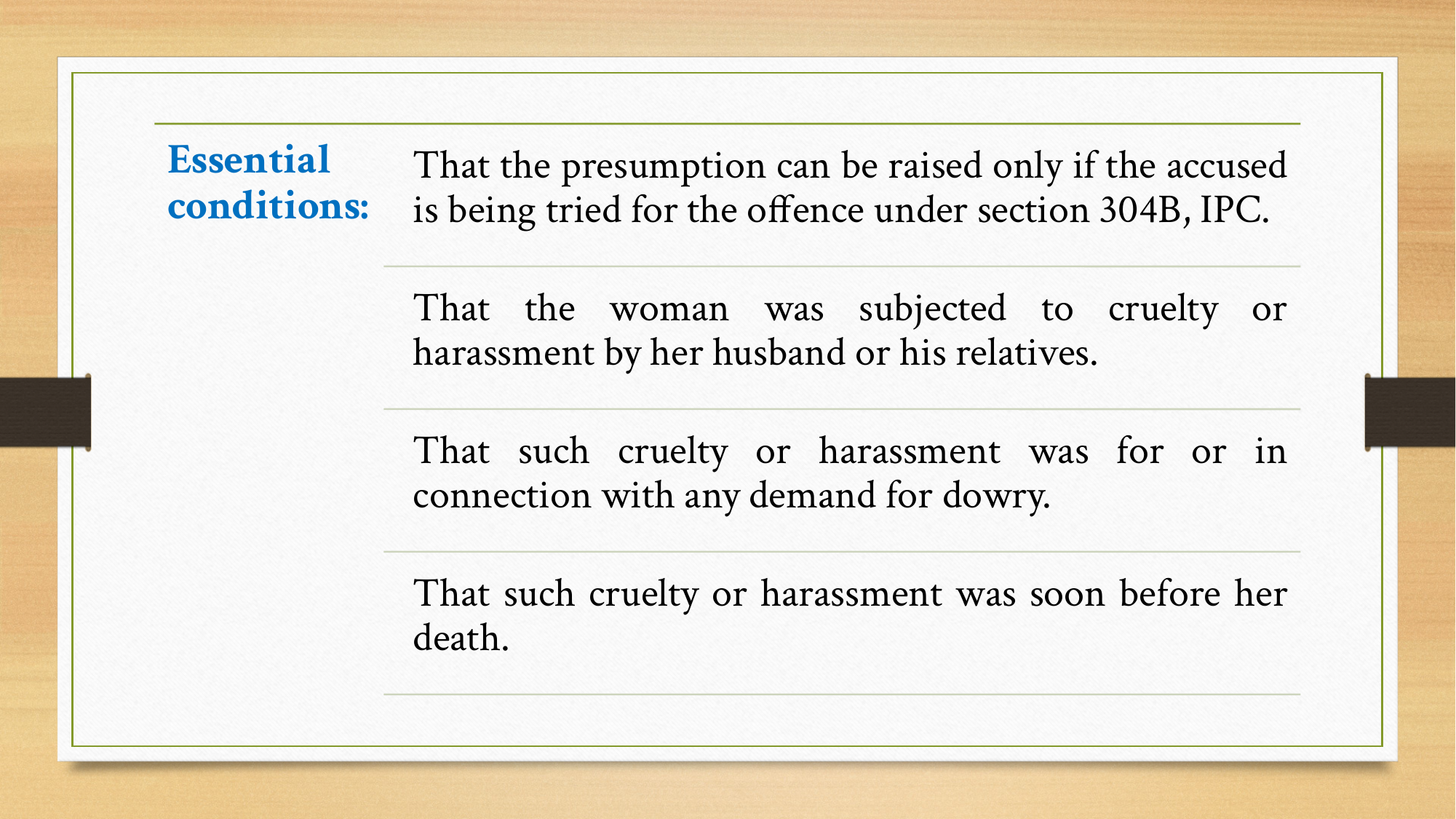

Essential conditions:
That the presumption can be raised only if the accused is being tried for the offence under section 304B, IPC.
That the woman was subjected to cruelty or harassment by her husband or his relatives.
That such cruelty or harassment was for or in connection with any demand for dowry.
That such cruelty or harassment was soon before her death.